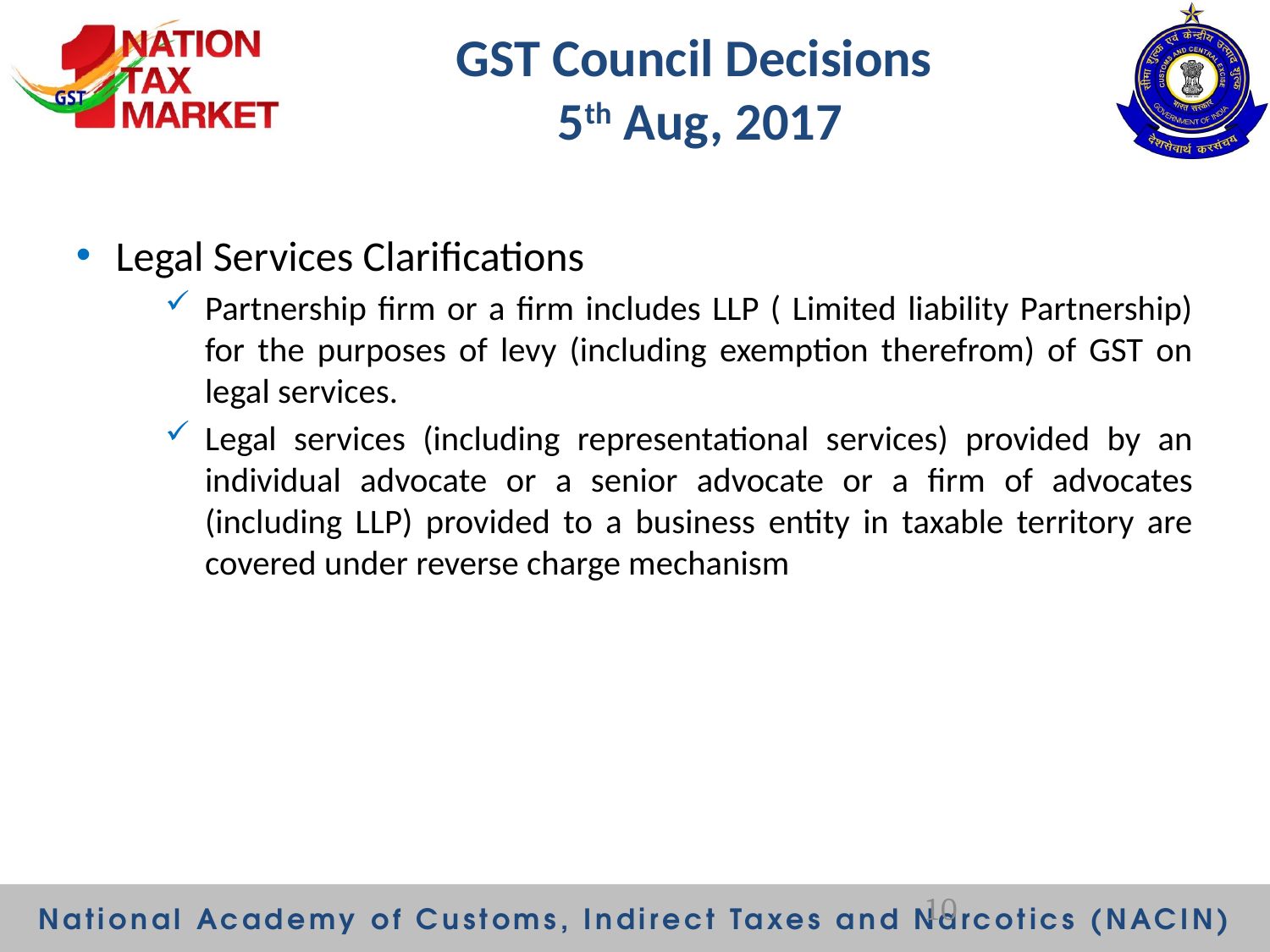

# GST Council Decisions 5th Aug, 2017
Legal Services Clarifications
Partnership firm or a firm includes LLP ( Limited liability Partnership) for the purposes of levy (including exemption therefrom) of GST on legal services.
Legal services (including representational services) provided by an individual advocate or a senior advocate or a firm of advocates (including LLP) provided to a business entity in taxable territory are covered under reverse charge mechanism
10
National Academy of Customs, Indirect Taxes and Narcotics (NACIN)